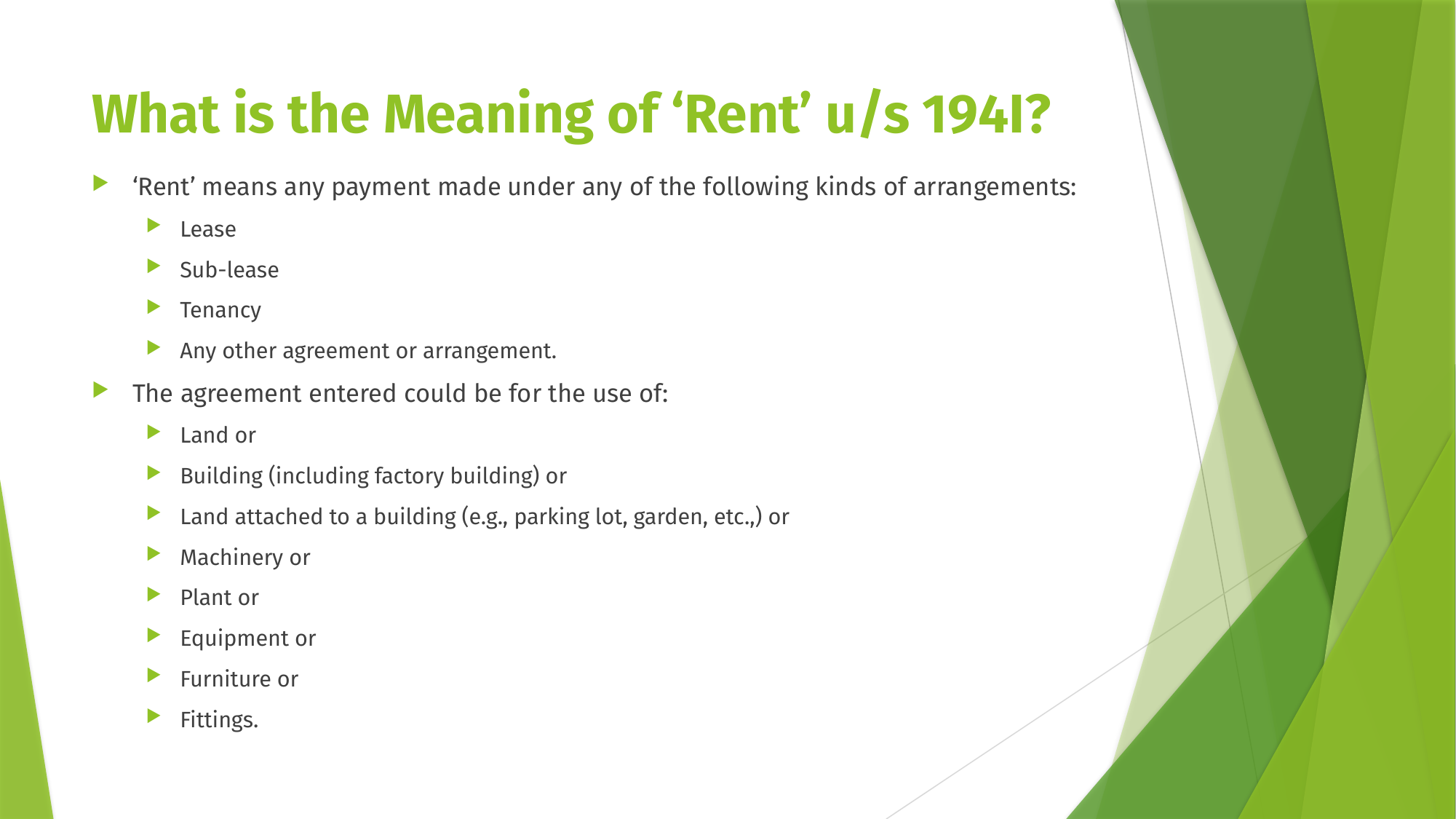

# What is the Meaning of ‘Rent’ u/s 194I?
‘Rent’ means any payment made under any of the following kinds of arrangements:
Lease
Sub-lease
Tenancy
Any other agreement or arrangement.
The agreement entered could be for the use of:
Land or
Building (including factory building) or
Land attached to a building (e.g., parking lot, garden, etc.,) or
Machinery or
Plant or
Equipment or
Furniture or
Fittings.